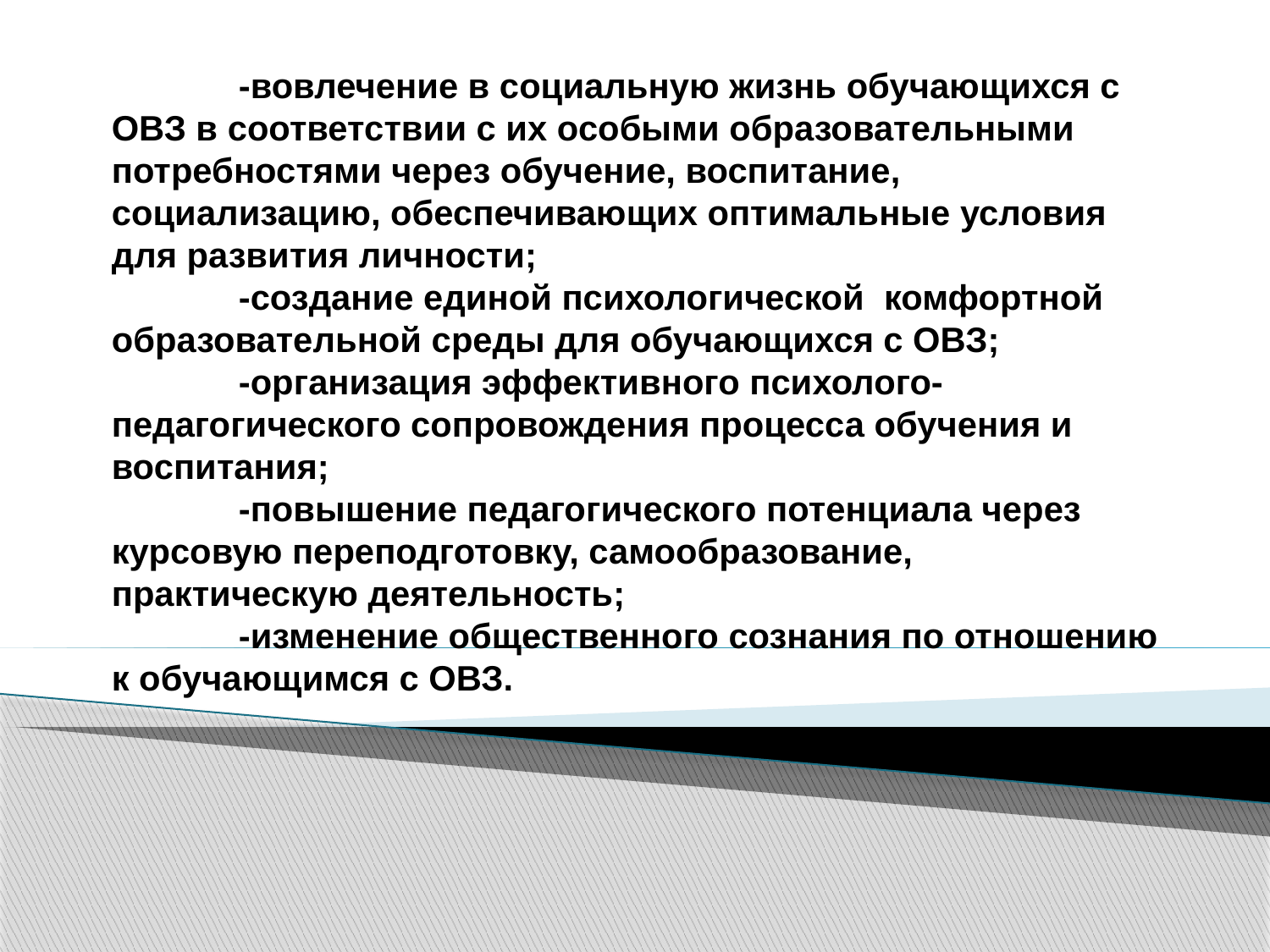

# -вовлечение в социальную жизнь обучающихся с ОВЗ в соответствии с их особыми образовательными потребностями через обучение, воспитание, социализацию, обеспечивающих оптимальные условия для развития личности; -создание единой психологической  комфортной  образовательной среды для обучающихся с ОВЗ; -организация эффективного психолого-педагогического сопровождения процесса обучения и воспитания; -повышение педагогического потенциала через курсовую переподготовку, самообразование, практическую деятельность; -изменение общественного сознания по отношению к обучающимся с ОВЗ.